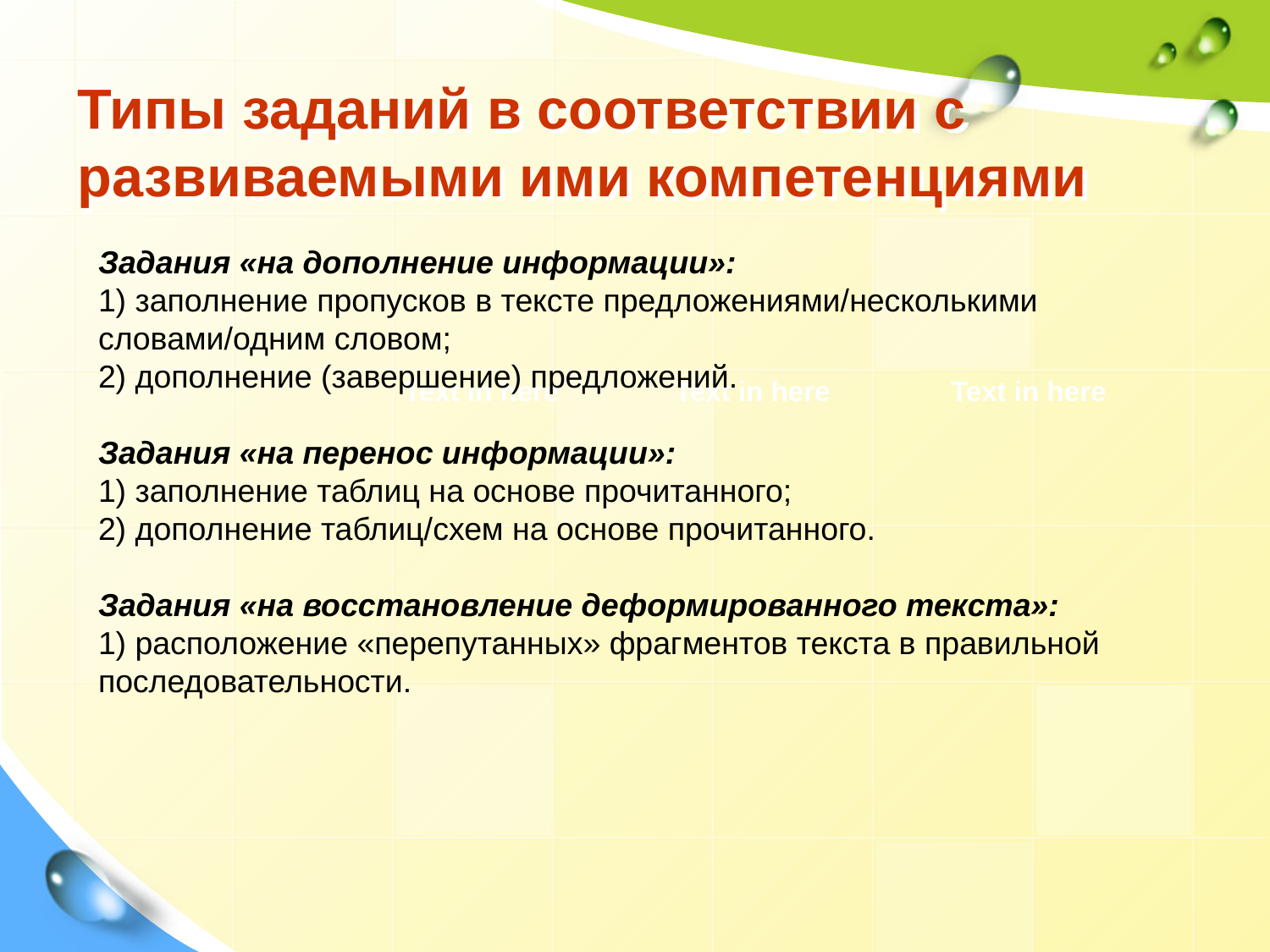

# Типы заданий в соответствии с развиваемыми ими компетенциями
Задания «на дополнение информации»:
1) заполнение пропусков в тексте предложениями/несколькими словами/одним словом;
2) дополнение (завершение) предложений.

Задания «на перенос информации»:
1) заполнение таблиц на основе прочитанного;
2) дополнение таблиц/схем на основе прочитанного.

Задания «на восстановление деформированного текста»:
1) расположение «перепутанных» фрагментов текста в правильной последовательности.
Text in here
Text in here
Text in here